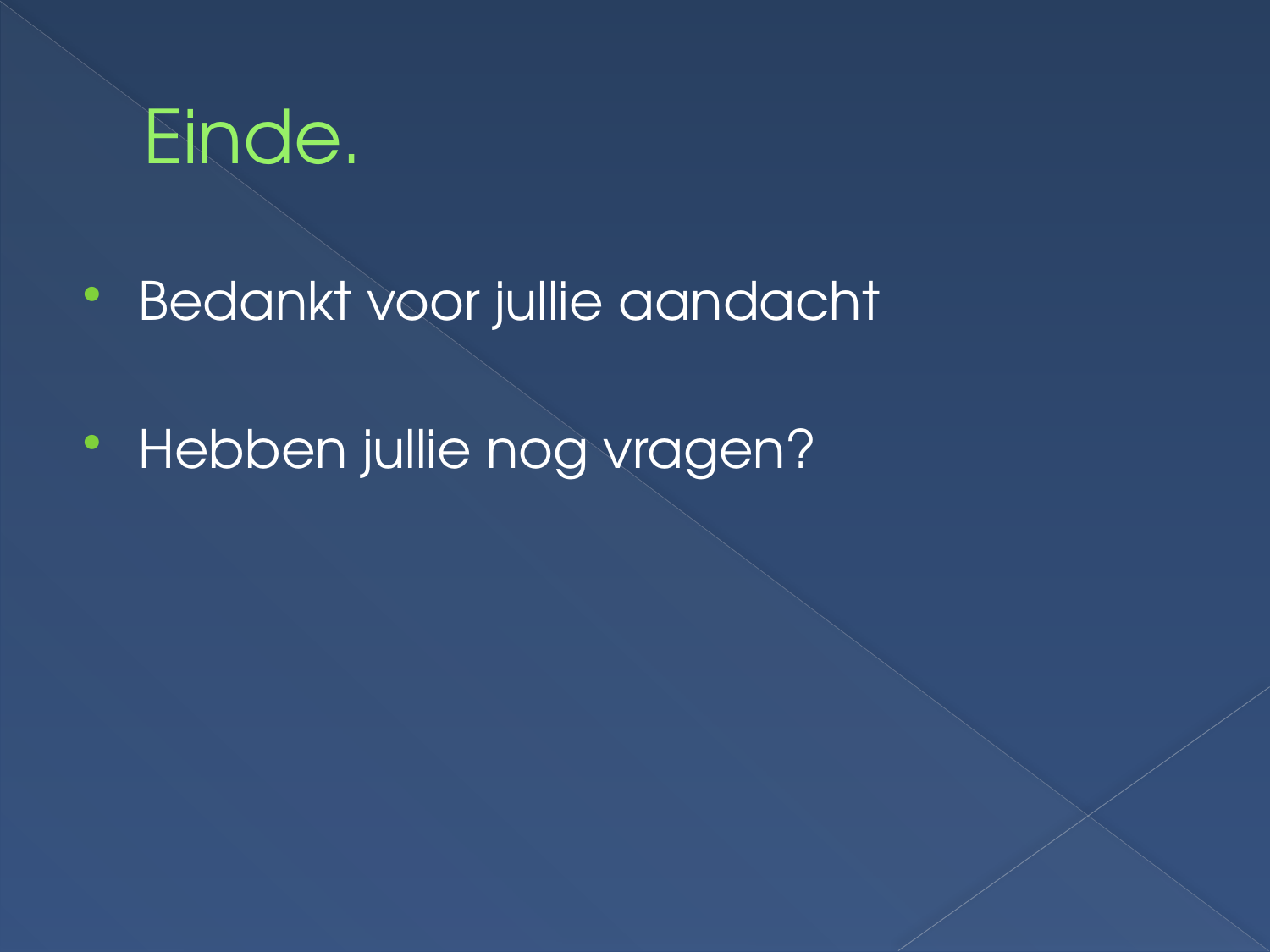

# Einde.
Bedankt voor jullie aandacht

Hebben jullie nog vragen?